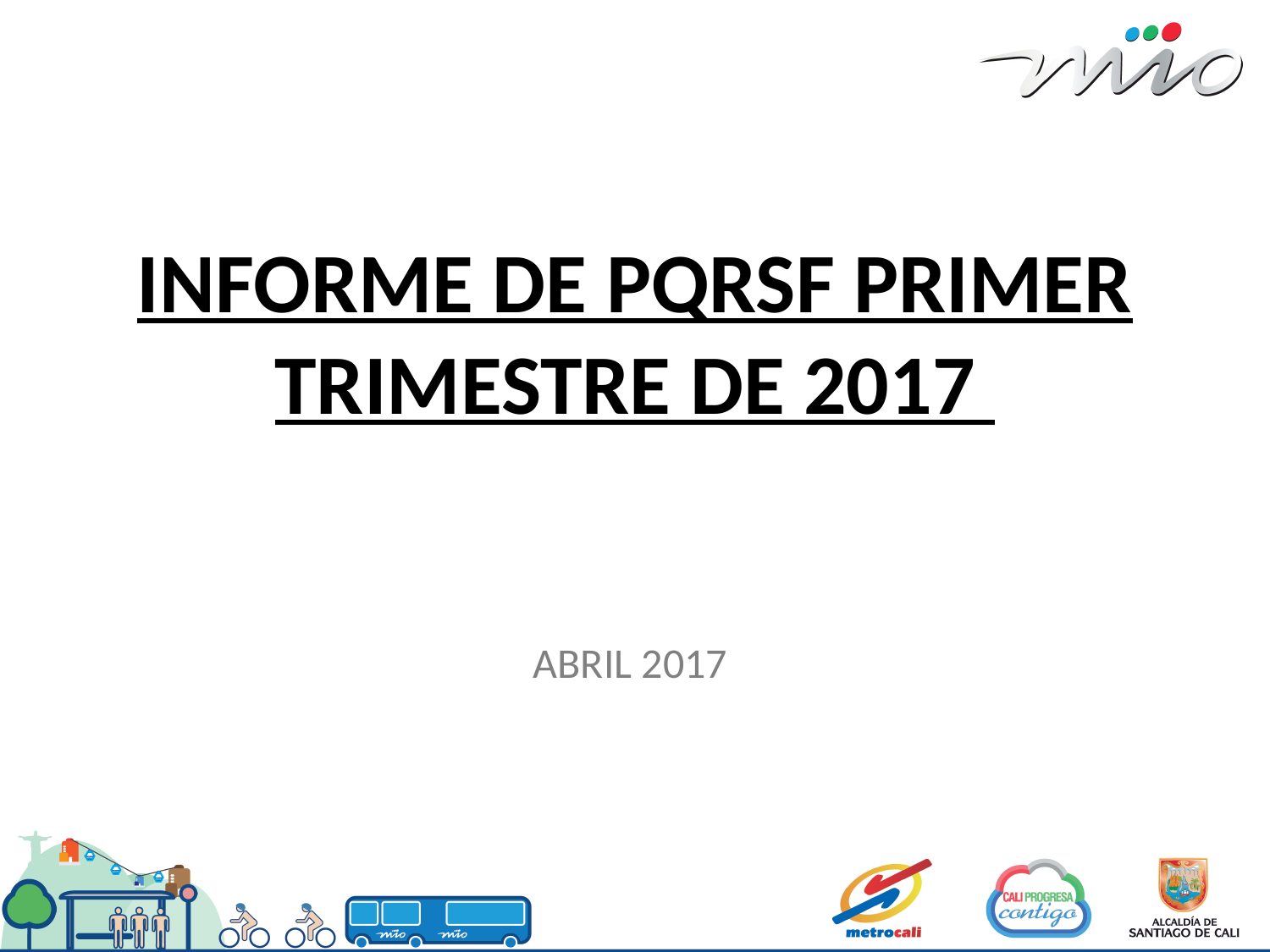

# INFORME DE PQRSF PRIMER TRIMESTRE DE 2017
ABRIL 2017